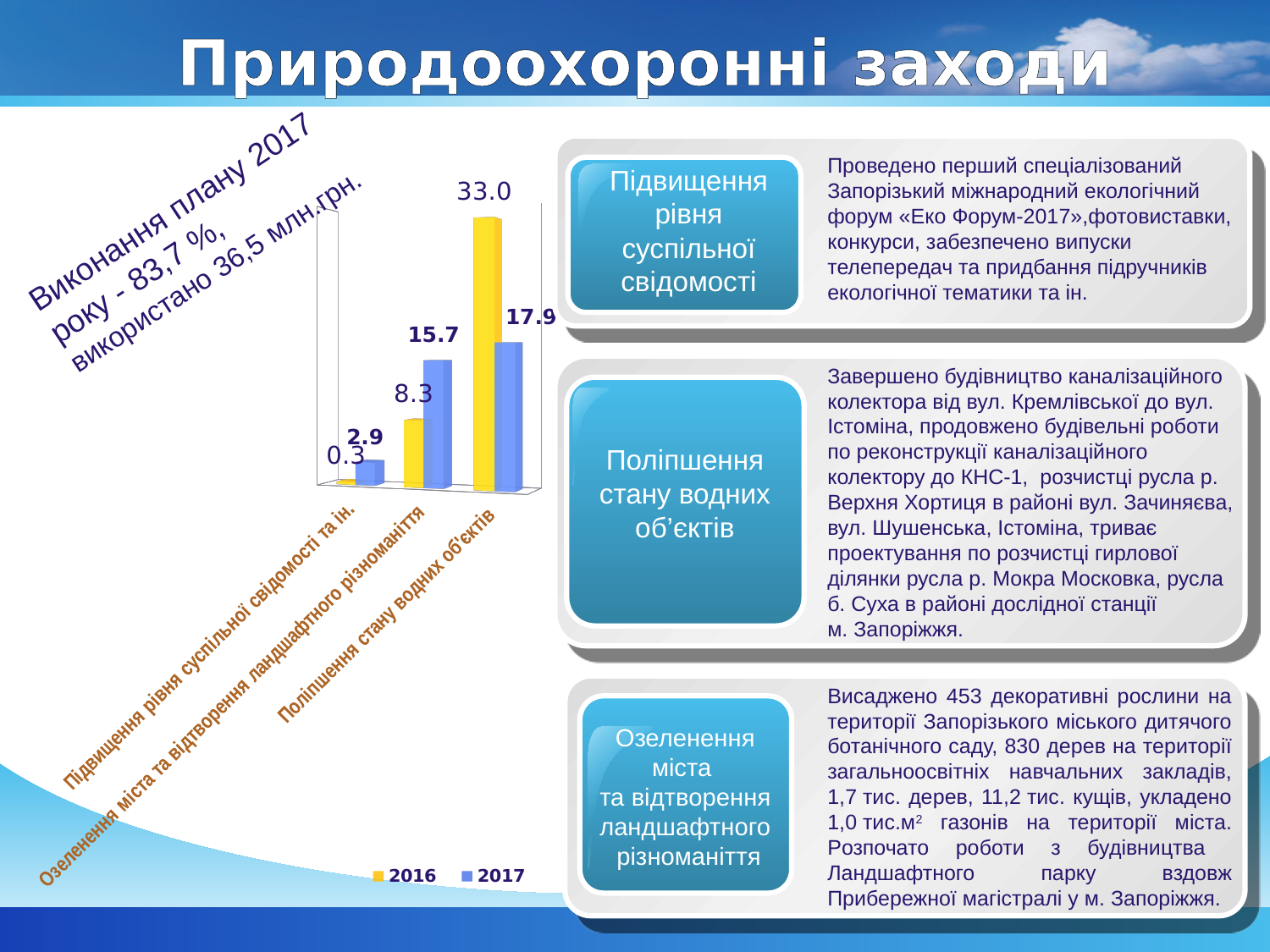

# Природоохоронні заходи

Підвищення рівня
 суспільної
свідомості

Проведено перший спеціалізований Запорізький міжнародний екологічний форум «Еко Форум-2017»,фотовиставки, конкурси, забезпечено випуски телепередач та придбання підручників екологічної тематики та ін.
Виконання плану 2017 року - 83,7 %, використано 36,5 млн.грн.

[unsupported chart]

Озеленення міста
та відтворення
ландшафтного
 різноманіття
Завершено будівництво каналізаційного колектора від вул. Кремлівської до вул. Істоміна, продовжено будівельні роботи по реконструкції каналізаційного колектору до КНС-1,  розчистці русла р. Верхня Хортиця в районі вул. Зачиняєва, вул. Шушенська, Істоміна, триває проектування по розчистці гирлової ділянки русла р. Мокра Московка, русла б. Суха в районі дослідної станції м. Запоріжжя.
Поліпшення стану водних об’єктів

Висаджено 453 декоративні рослини на території Запорізького міського дитячого ботанічного саду, 830 дерев на території загальноосвітніх навчальних закладів, 1,7 тис. дерев, 11,2 тис. кущів, укладено 1,0 тис.м2 газонів на території міста. Розпочато роботи з будівництва  Ландшафтного парку вздовж Прибережної магістралі у м. Запоріжжя.